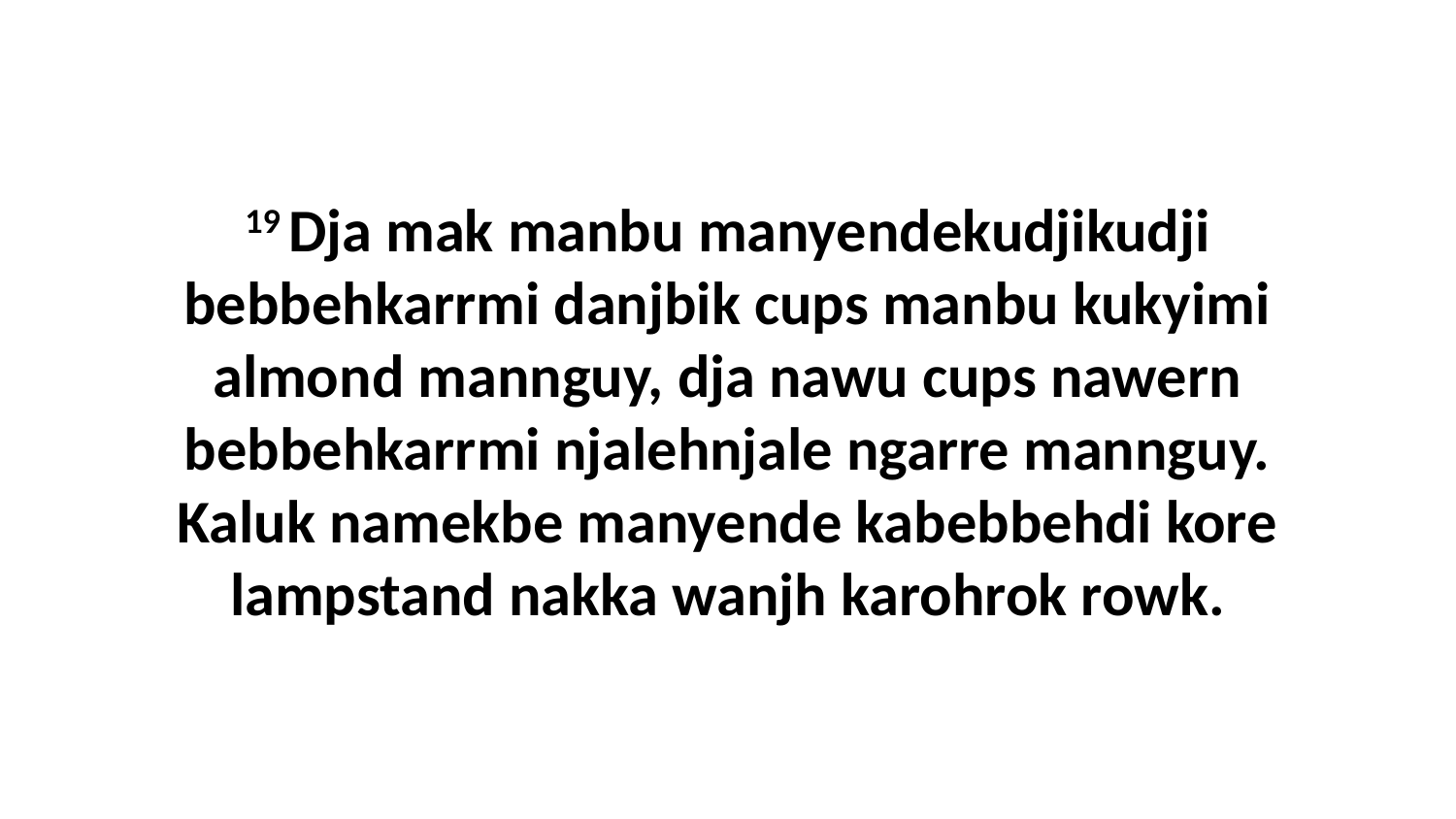

19 Dja mak manbu manyendekudjikudji bebbehkarrmi danjbik cups manbu kukyimi almond mannguy, dja nawu cups nawern bebbehkarrmi njalehnjale ngarre mannguy. Kaluk namekbe manyende kabebbehdi kore lampstand nakka wanjh karohrok rowk.